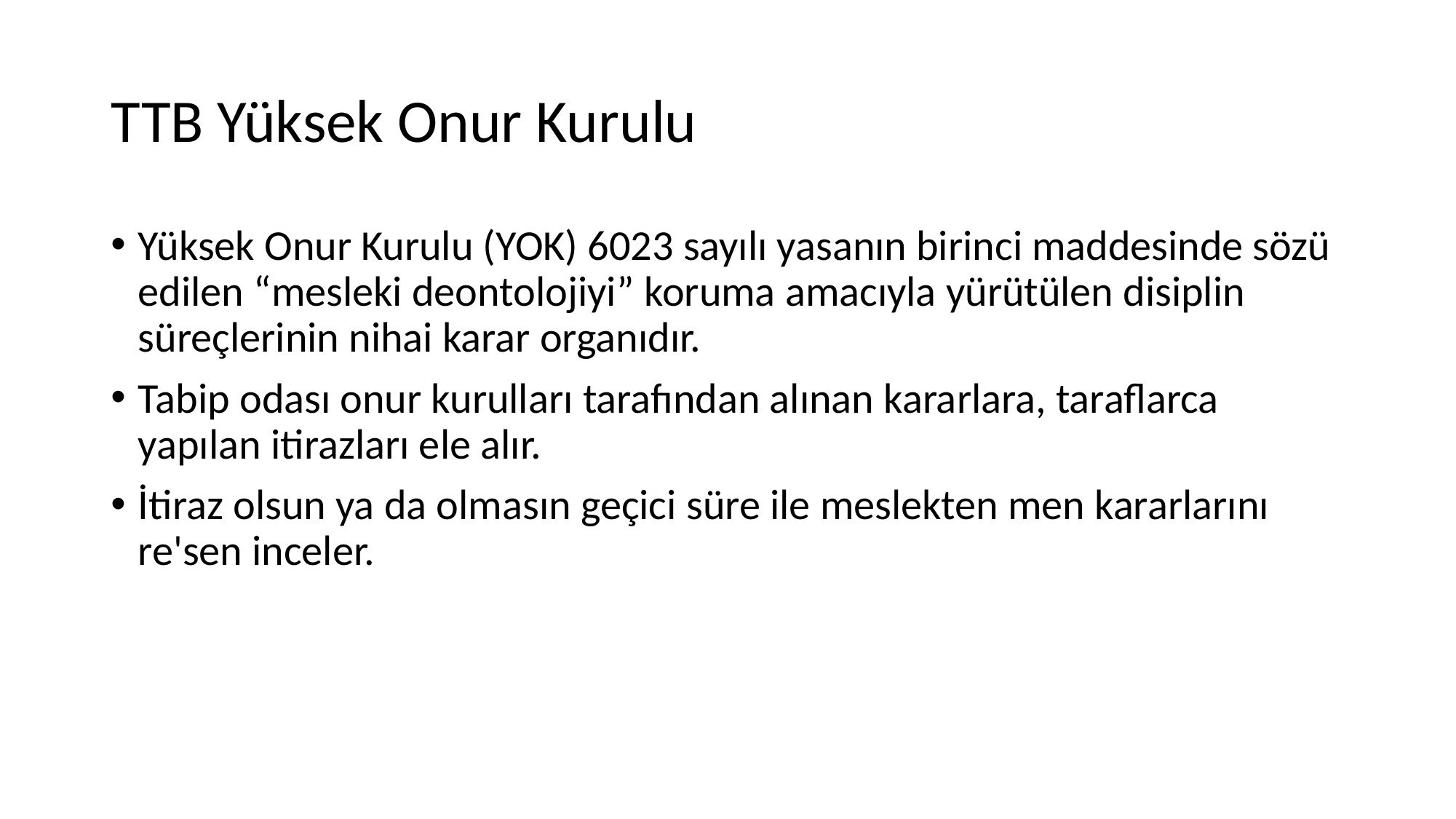

# TTB Yüksek Onur Kurulu
Yüksek Onur Kurulu (YOK) 6023 sayılı yasanın birinci maddesinde sözü edilen “mesleki deontolojiyi” koruma amacıyla yürütülen disiplin süreçlerinin nihai karar organıdır.
Tabip odası onur kurulları tarafından alınan kararlara, taraflarca yapılan itirazları ele alır.
İtiraz olsun ya da olmasın geçici süre ile meslekten men kararlarını re'sen inceler.